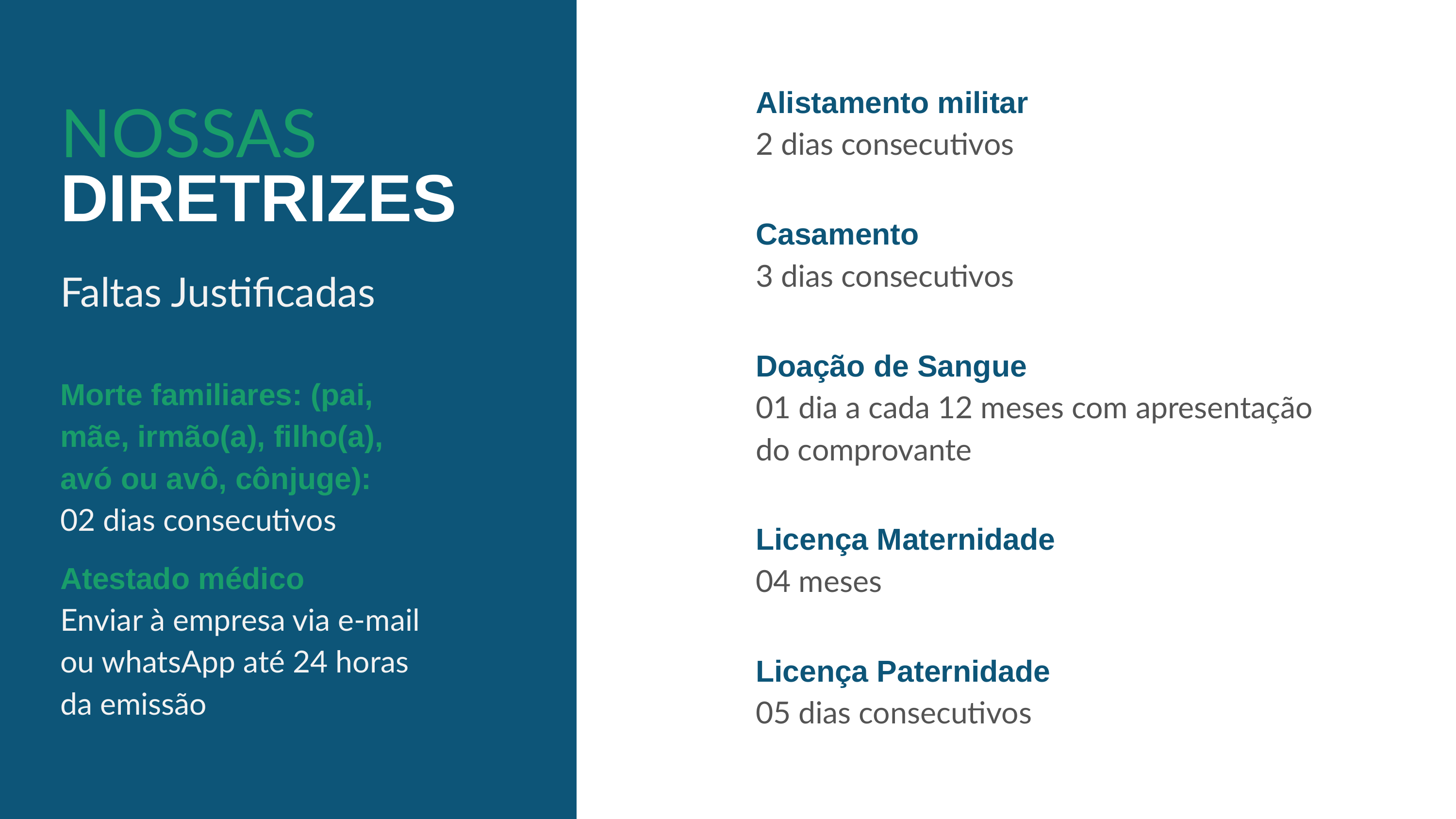

Alistamento militar
2 dias consecutivos
NOSSAS
DIRETRIZES
Casamento
3 dias consecutivos
Faltas Justificadas
Doação de Sangue
01 dia a cada 12 meses com apresentação do comprovante
Morte familiares: (pai, mãe, irmão(a), filho(a), avó ou avô, cônjuge):
02 dias consecutivos
Licença Maternidade
04 meses
Atestado médico
Enviar à empresa via e-mail ou whatsApp até 24 horas da emissão
Licença Paternidade
05 dias consecutivos